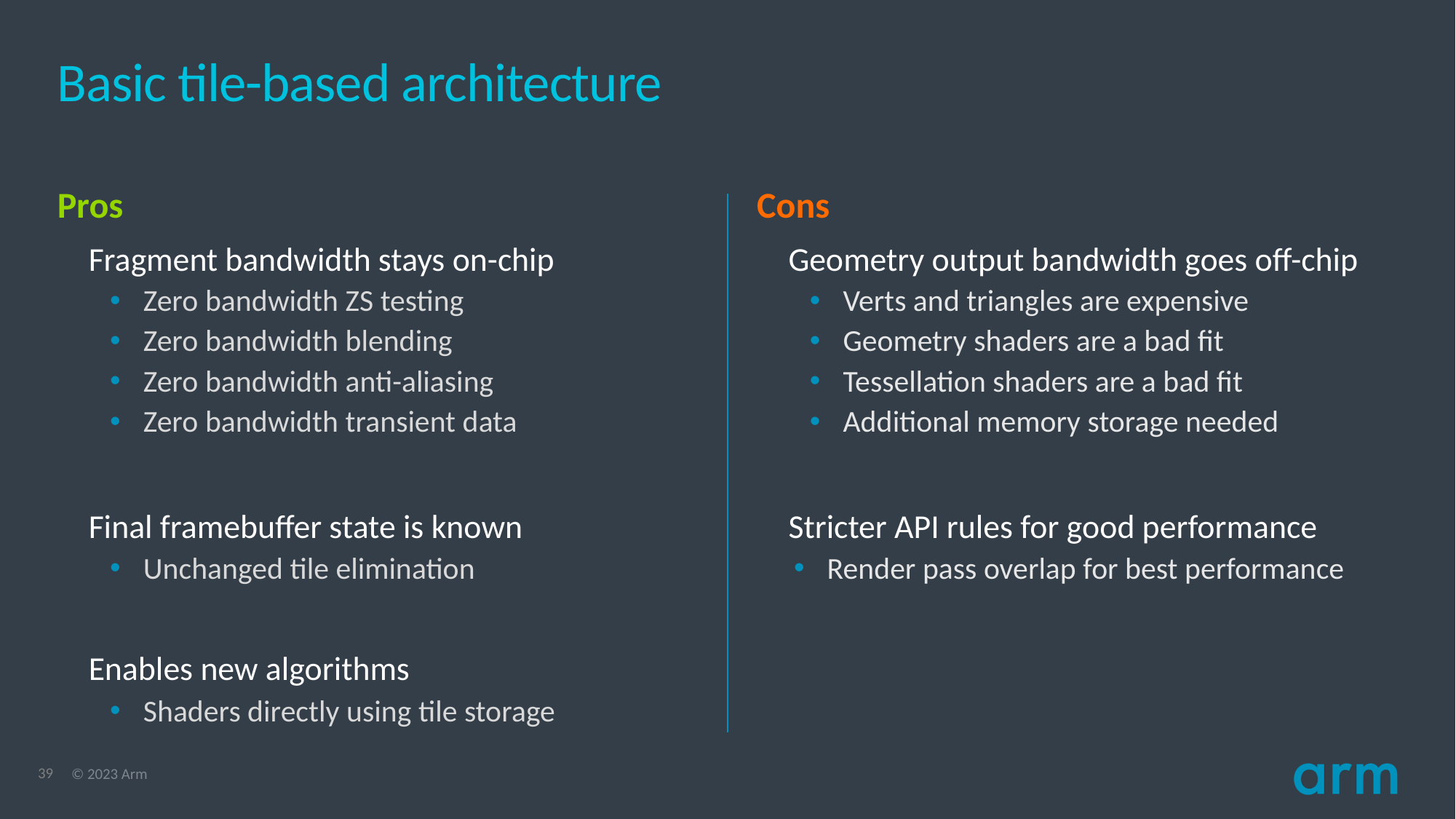

# Basic tile-based architecture

Cons
Pros
Geometry output bandwidth goes off-chip
Verts and triangles are expensive
Geometry shaders are a bad fit
Tessellation shaders are a bad fit
Additional memory storage needed

Stricter API rules for good performance
Render pass overlap for best performance

Fragment bandwidth stays on-chip
Zero bandwidth ZS testing
Zero bandwidth blending
Zero bandwidth anti-aliasing
Zero bandwidth transient data

Final framebuffer state is known
Unchanged tile elimination

Enables new algorithms
Shaders directly using tile storage